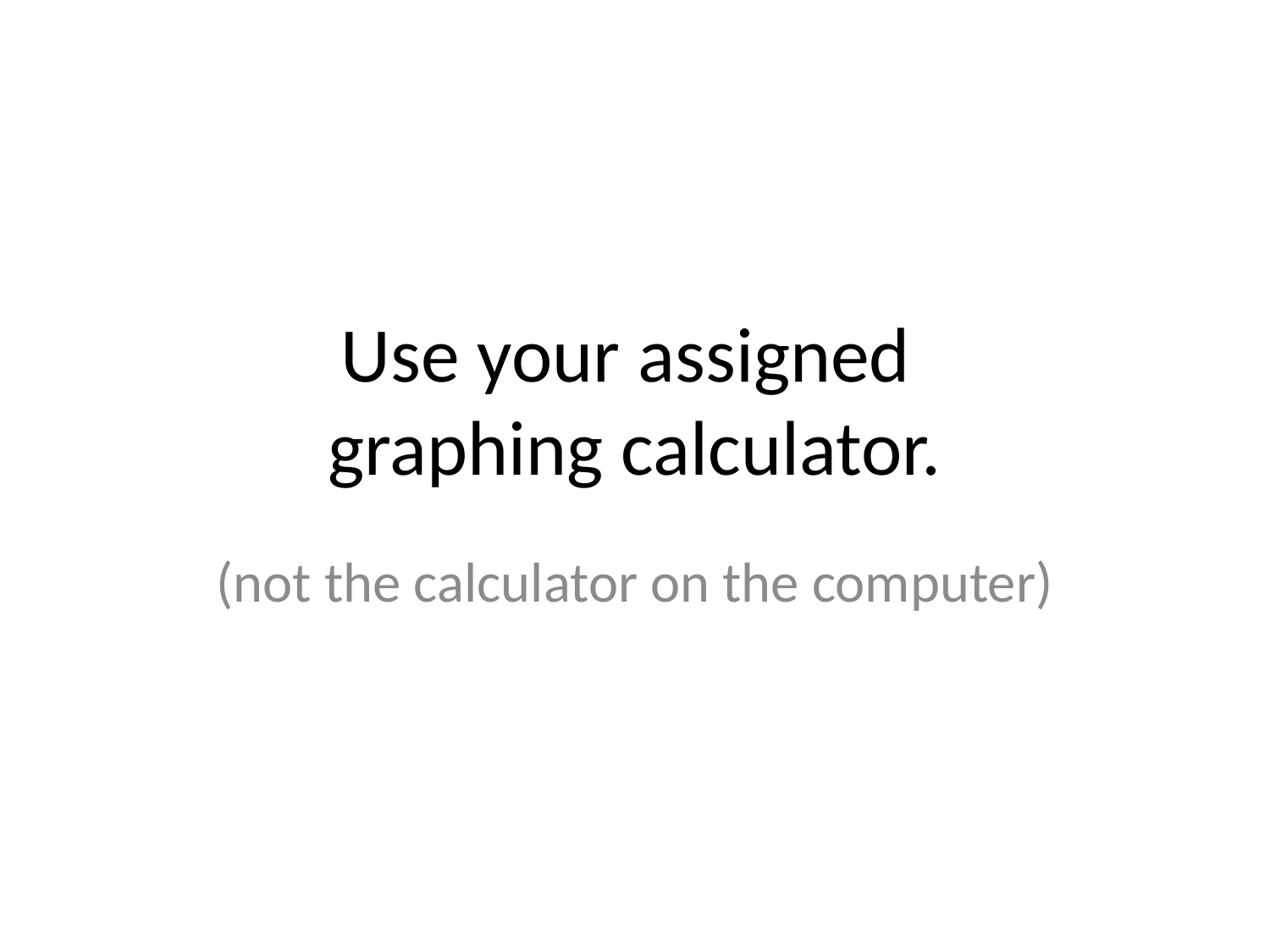

# Use your assigned graphing calculator.
(not the calculator on the computer)